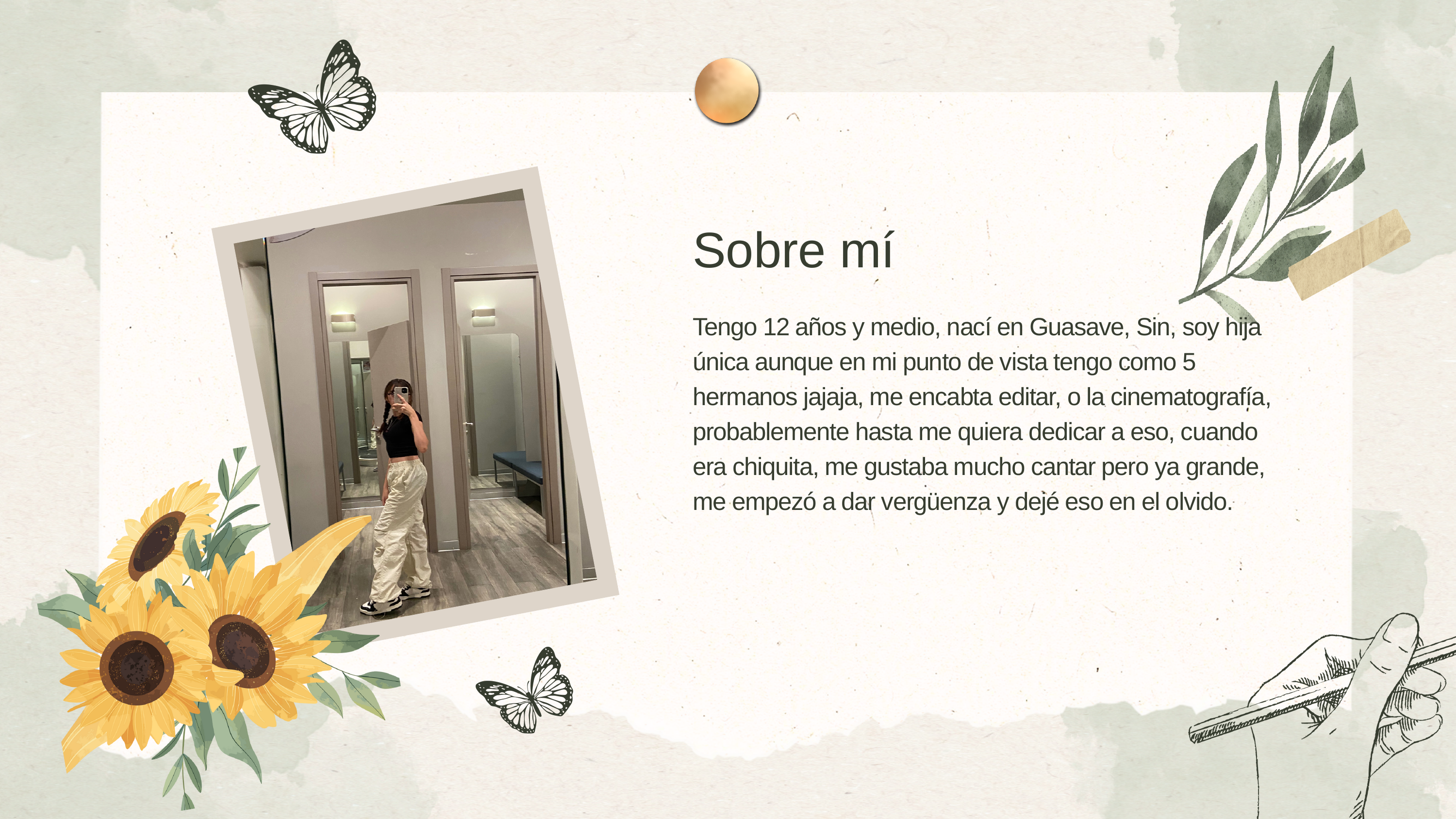

Sobre mí

Tengo 12 años y medio, nací en Guasave, Sin, soy hija única aunque en mi punto de vista tengo como 5 hermanos jajaja, me encabta editar, o la cinematografía, probablemente hasta me quiera dedicar a eso, cuando era chiquita, me gustaba mucho cantar pero ya grande, me empezó a dar vergüenza y dejé eso en el olvido.